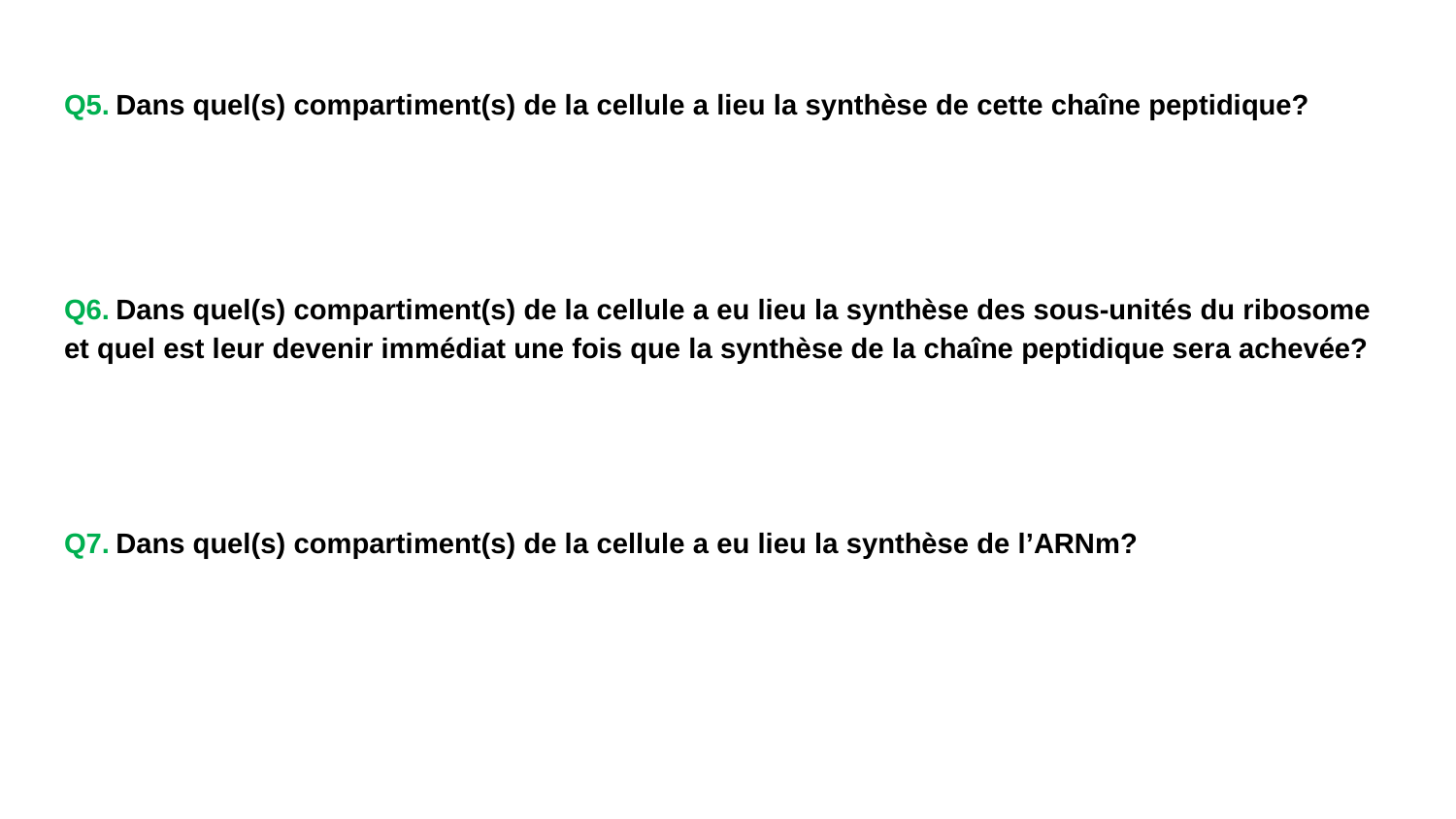

Q5. Dans quel(s) compartiment(s) de la cellule a lieu la synthèse de cette chaîne peptidique?

Q6. Dans quel(s) compartiment(s) de la cellule a eu lieu la synthèse des sous-unités du ribosome et quel est leur devenir immédiat une fois que la synthèse de la chaîne peptidique sera achevée?

Q7. Dans quel(s) compartiment(s) de la cellule a eu lieu la synthèse de l’ARNm?